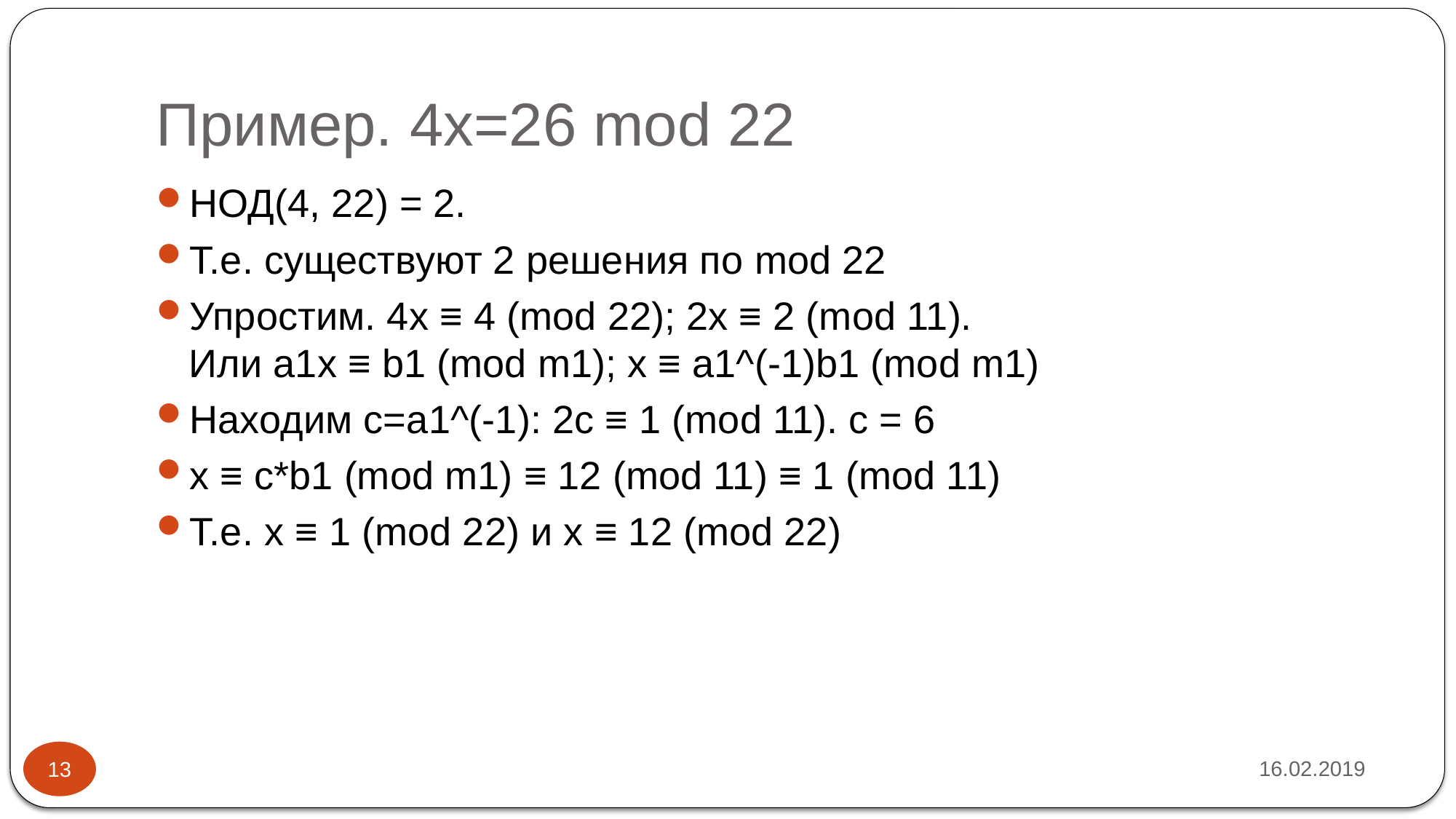

# Пример. 4x=26 mod 22
НОД(4, 22) = 2.
Т.е. существуют 2 решения по mod 22
Упростим. 4x ≡ 4 (mod 22); 2x ≡ 2 (mod 11).
Или a1x ≡ b1 (mod m1); x ≡ a1^(-1)b1 (mod m1)
Находим с=a1^(-1): 2с ≡ 1 (mod 11). c = 6
x ≡ c*b1 (mod m1) ≡ 12 (mod 11) ≡ 1 (mod 11)
Т.е. x ≡ 1 (mod 22) и x ≡ 12 (mod 22)

16.02.2019
13